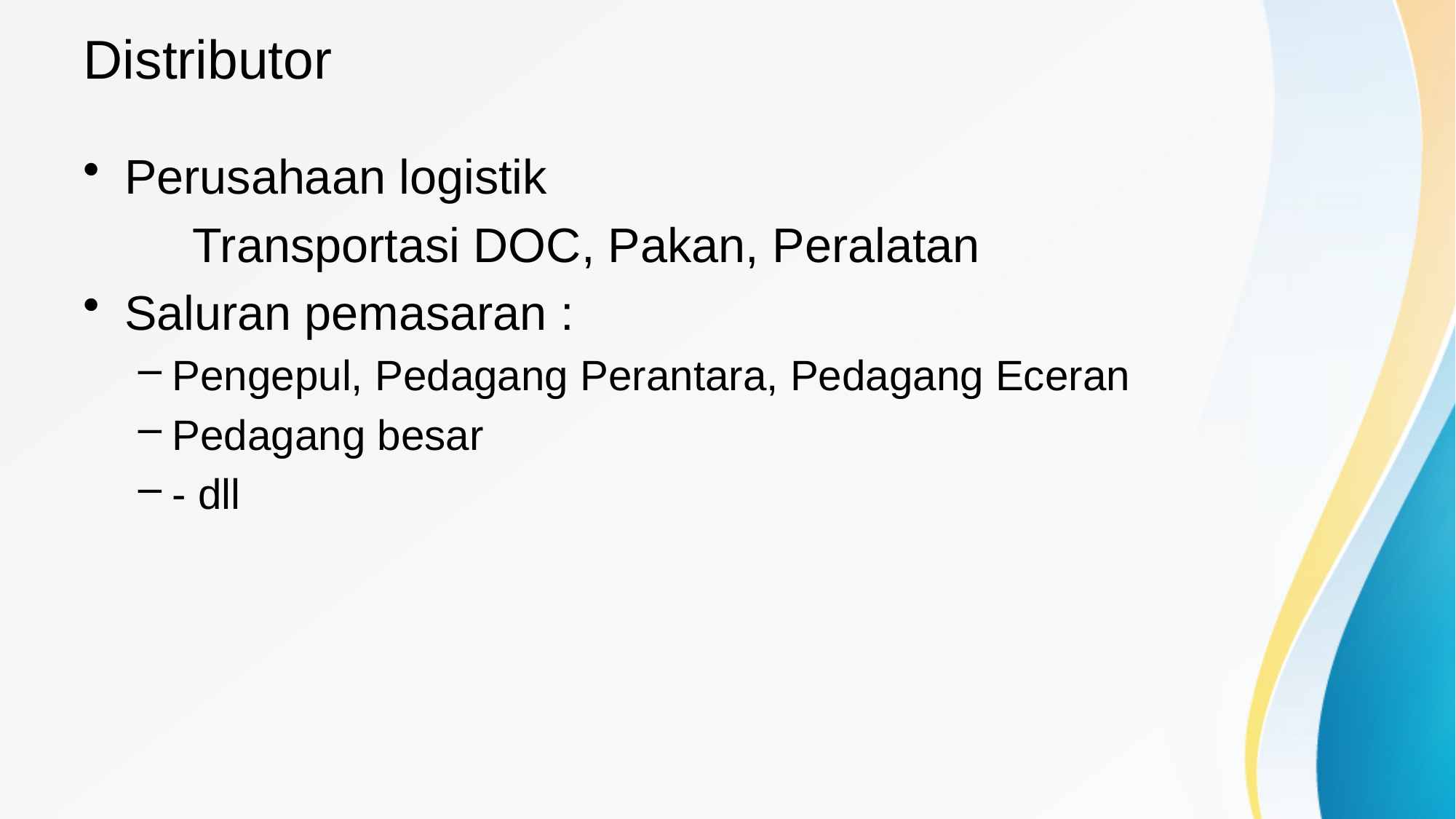

# Distributor
Perusahaan logistik
	Transportasi DOC, Pakan, Peralatan
Saluran pemasaran :
Pengepul, Pedagang Perantara, Pedagang Eceran
Pedagang besar
- dll